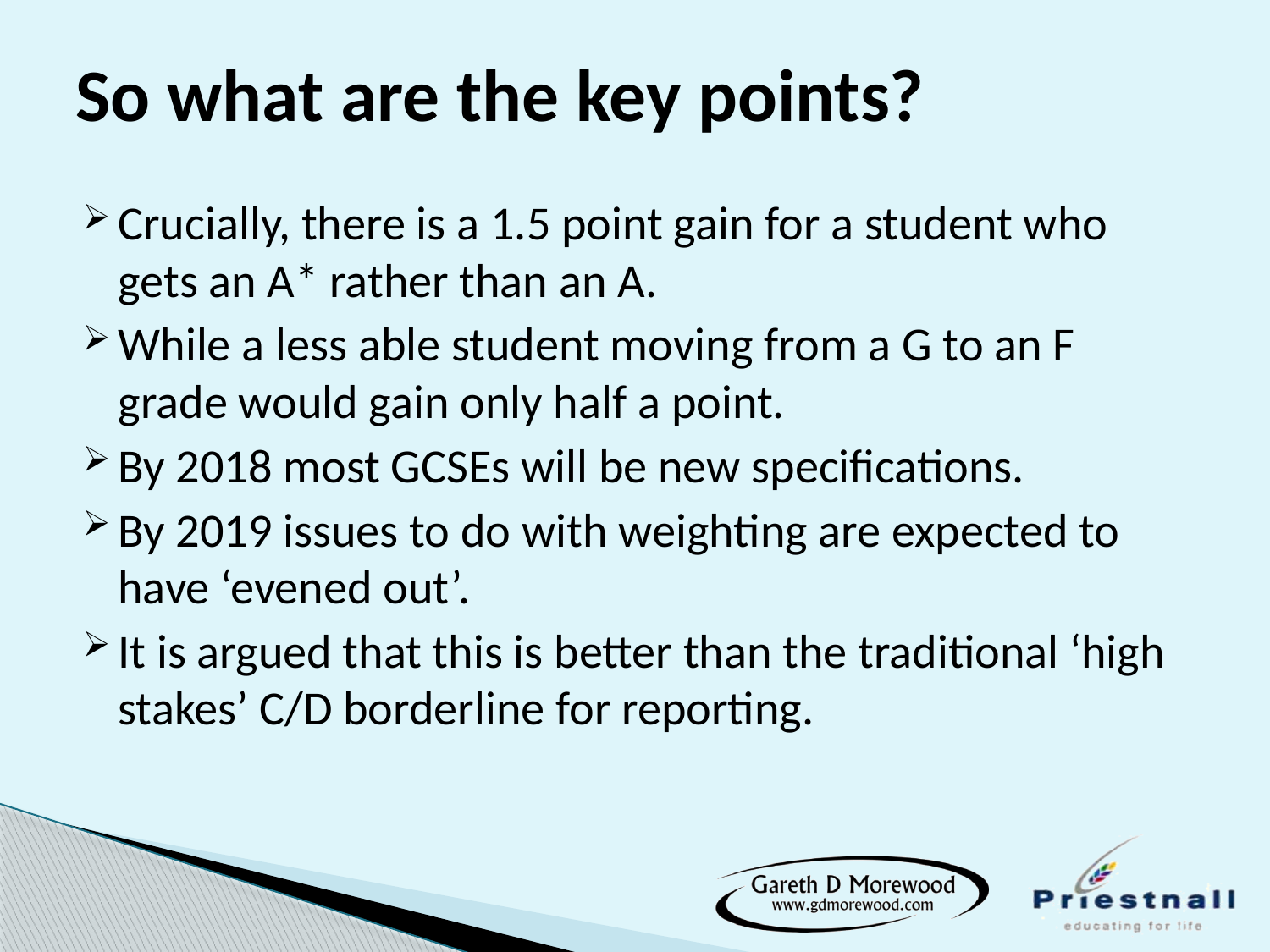

# So what are the key points?
Crucially, there is a 1.5 point gain for a student who gets an A* rather than an A.
While a less able student moving from a G to an F grade would gain only half a point.
By 2018 most GCSEs will be new specifications.
By 2019 issues to do with weighting are expected to have ‘evened out’.
It is argued that this is better than the traditional ‘high stakes’ C/D borderline for reporting.